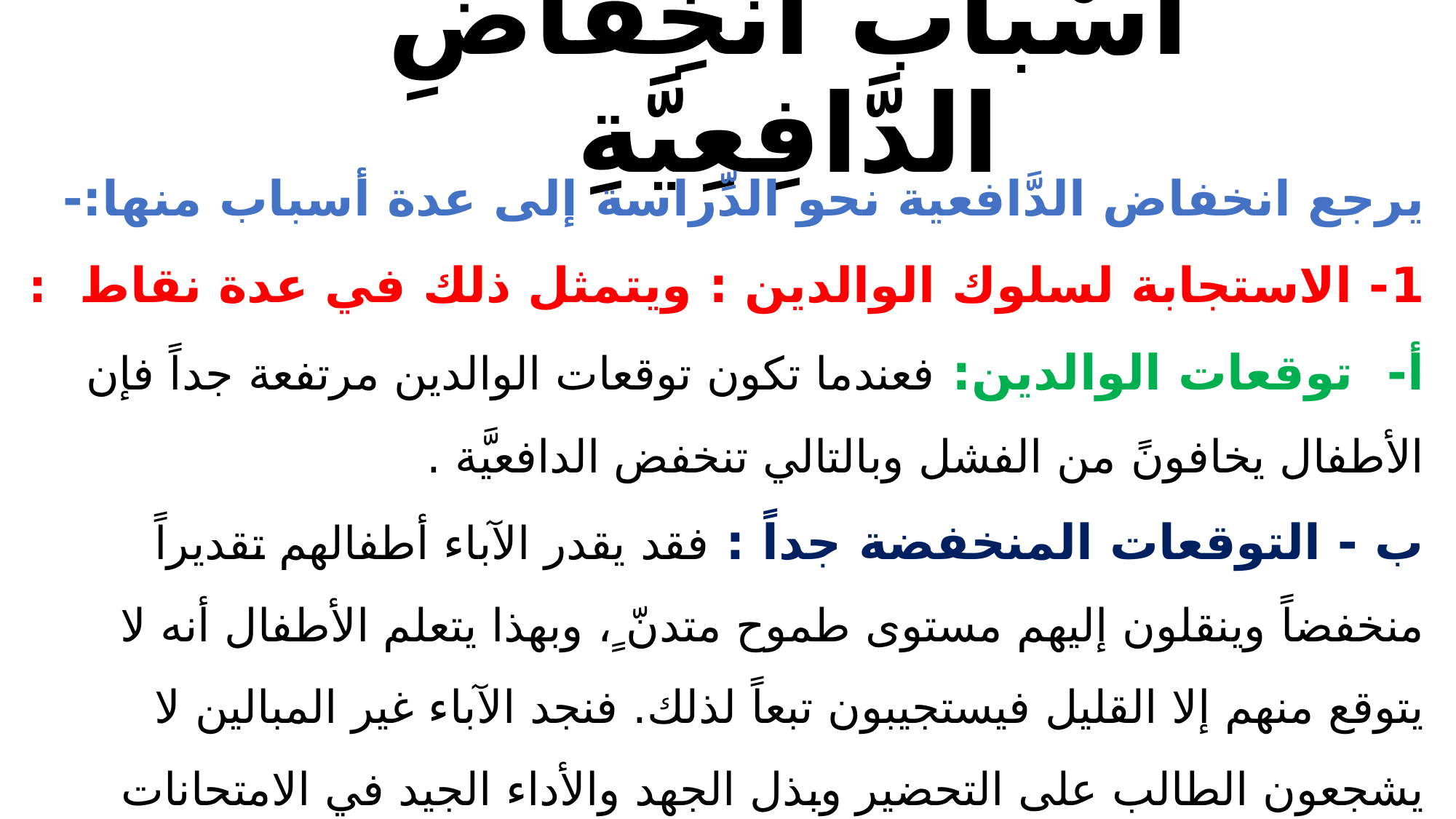

# أَسْبَابُ انخِفَاضِ الدَّافِعِيَّةِ
يرجع انخفاض الدَّافعية نحو الدِّراسة إلى عدة أسباب منها:-
1- الاستجابة لسلوك الوالدين : ويتمثل ذلك في عدة نقاط  :
‌أ-  توقعات الوالدين: فعندما تكون توقعات الوالدين مرتفعة جداً فإن الأطفال يخافونً من الفشل وبالتالي تنخفض الدافعيَّة .
‌ب - التوقعات المنخفضة جداً : فقد يقدر الآباء أطفالهم تقديراً منخفضاً وينقلون إليهم مستوى طموح متدنّ ٍ، وبهذا يتعلم الأطفال أنه لا يتوقع منهم إلا القليل فيستجيبون تبعاً لذلك. فنجد الآباء غير المبالين لا يشجعون الطالب على التحضير وبذل الجهد والأداء الجيد في الامتحانات لأنهم يعتقدون أنهم غير قادرين على ذلك مما يَجُر إلى هذه التبعات السلبية.